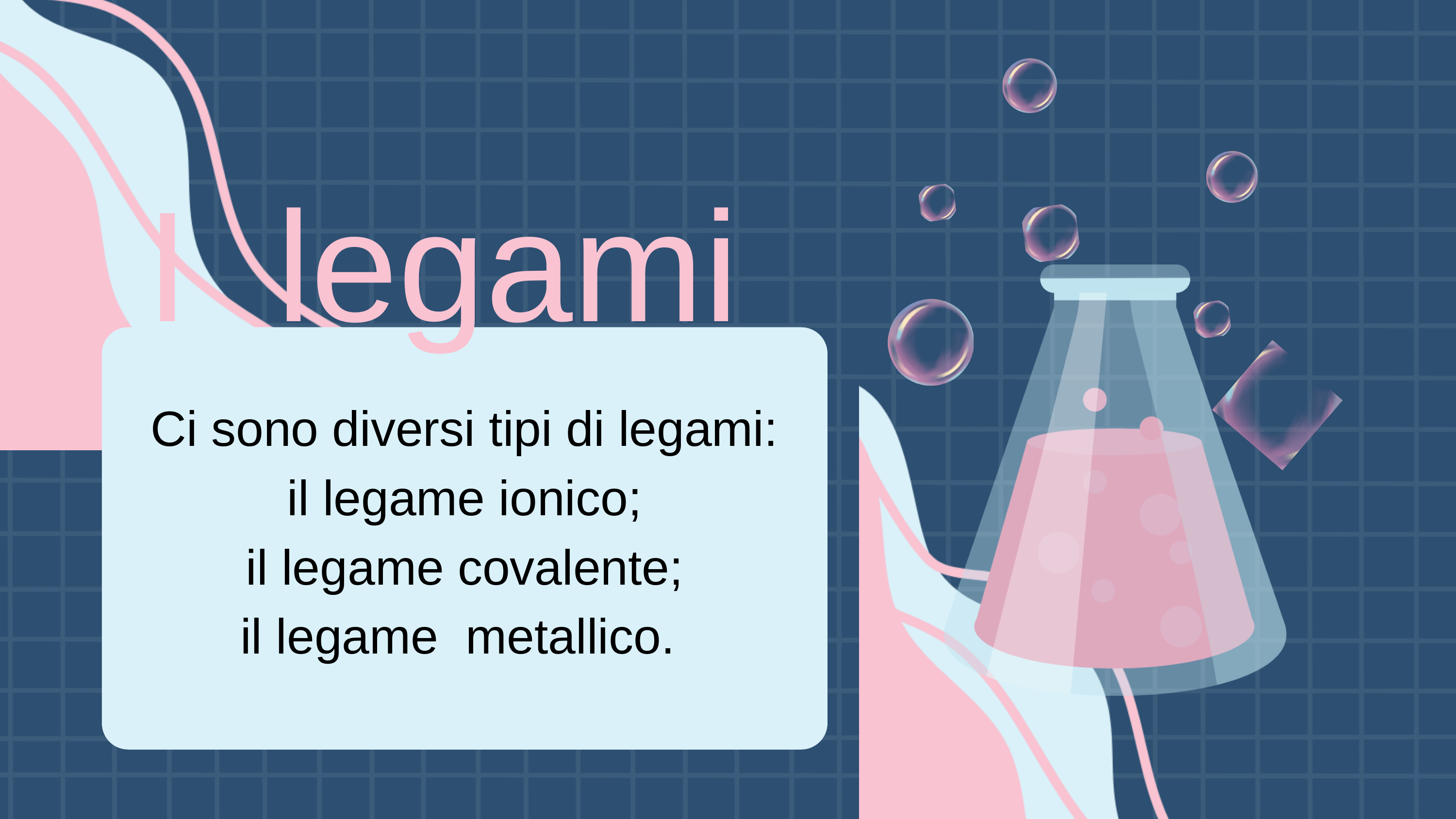

I  legami

Ci sono diversi tipi di legami:
il legame ionico;
il legame covalente;
il legame  metallico.